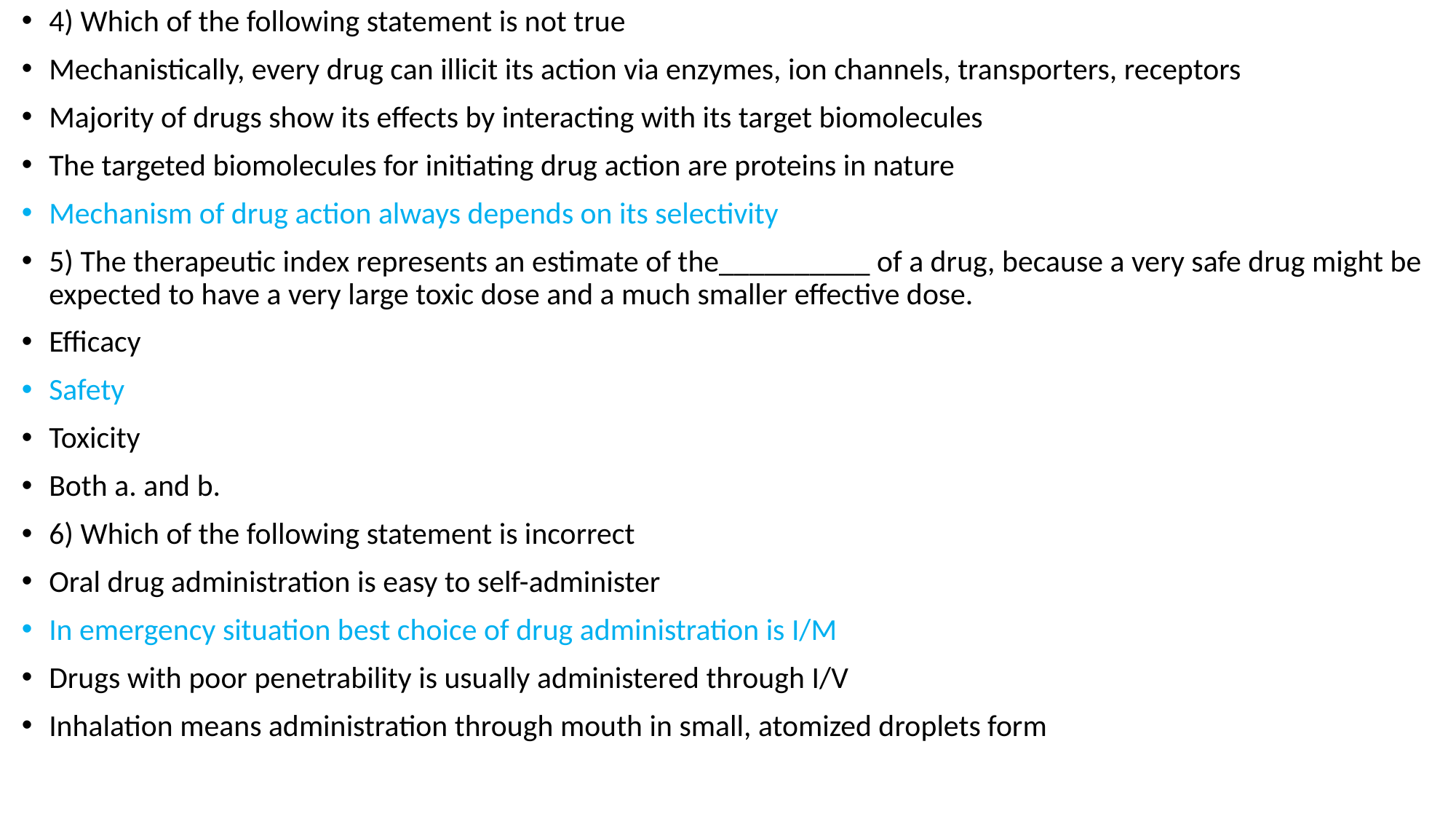

4) Which of the following statement is not true
Mechanistically, every drug can illicit its action via enzymes, ion channels, transporters, receptors
Majority of drugs show its effects by interacting with its target biomolecules
The targeted biomolecules for initiating drug action are proteins in nature
Mechanism of drug action always depends on its selectivity
5) The therapeutic index represents an estimate of the__________ of a drug, because a very safe drug might be expected to have a very large toxic dose and a much smaller effective dose.
Efficacy
Safety
Toxicity
Both a. and b.
6) Which of the following statement is incorrect
Oral drug administration is easy to self-administer
In emergency situation best choice of drug administration is I/M
Drugs with poor penetrability is usually administered through I/V
Inhalation means administration through mouth in small, atomized droplets form